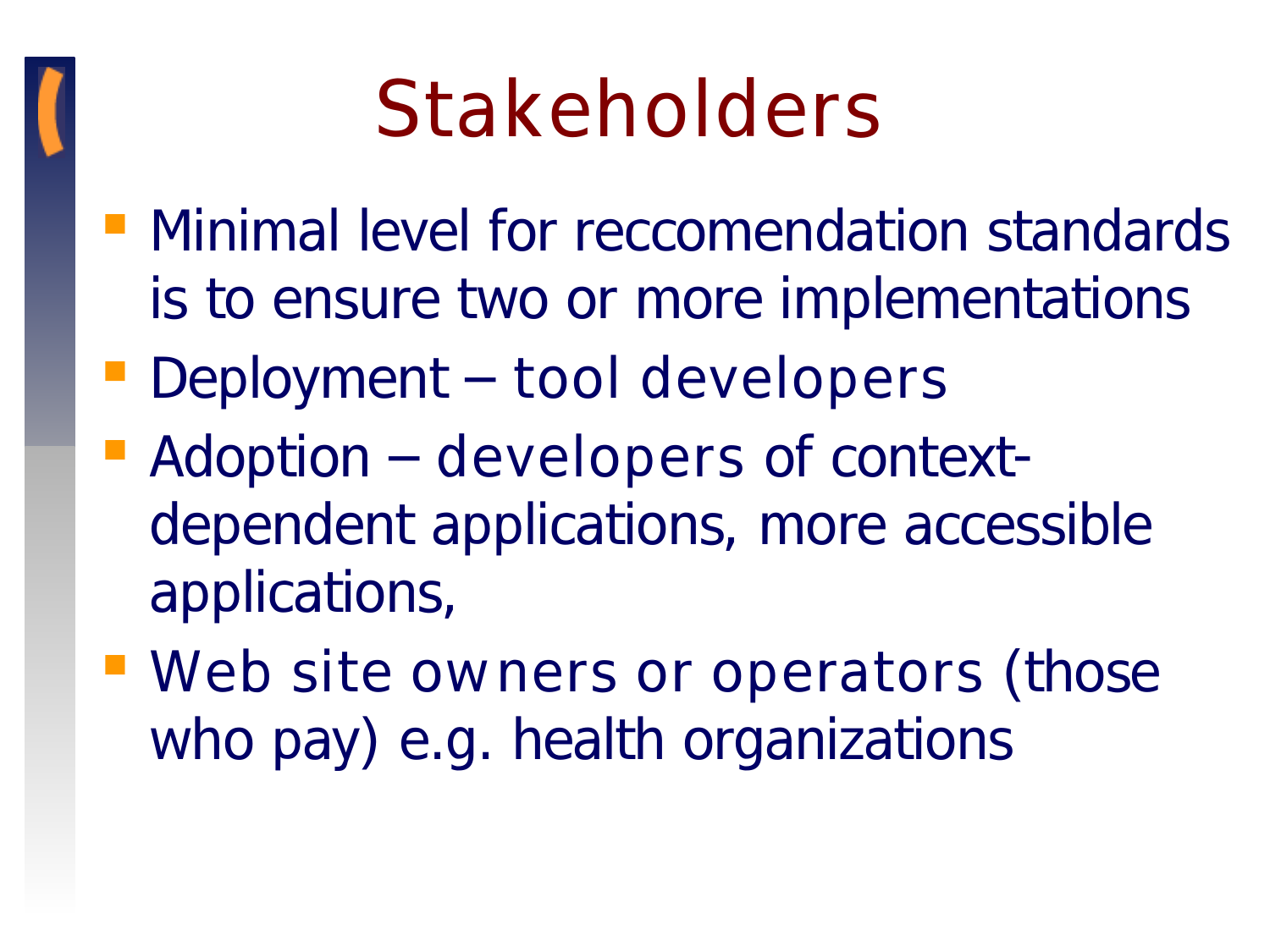

# Stakeholders
Minimal level for reccomendation standards is to ensure two or more implementations
Deployment – tool developers
Adoption – developers of context-dependent applications, more accessible applications,
Web site owners or operators (those who pay) e.g. health organizations